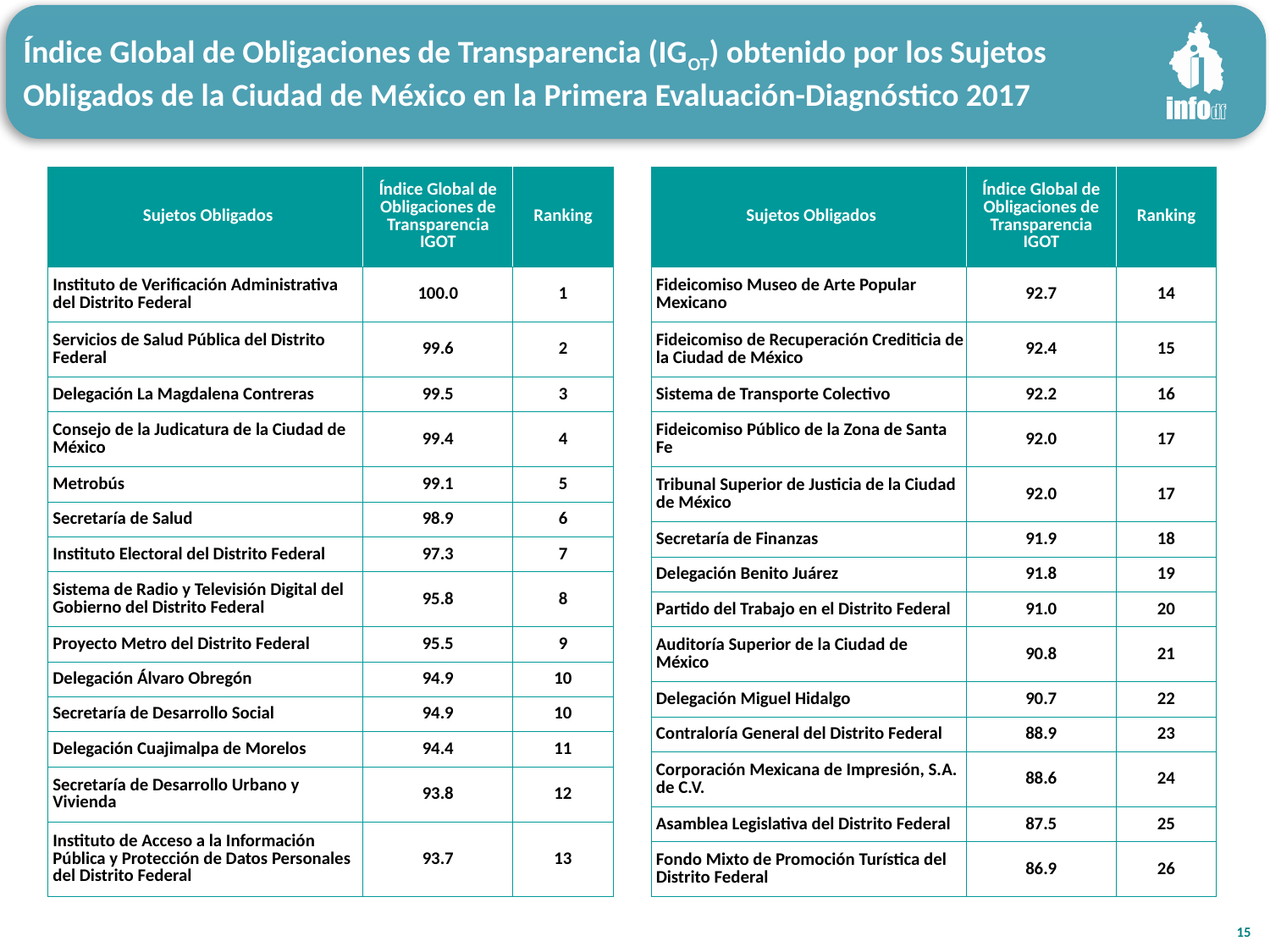

Índice Global de Obligaciones de Transparencia (IGOT) obtenido por los Sujetos Obligados de la Ciudad de México en la Primera Evaluación-Diagnóstico 2017
| Sujetos Obligados | Índice Global de Obligaciones de Transparencia IGOT | Ranking |
| --- | --- | --- |
| Fideicomiso Museo de Arte Popular Mexicano | 92.7 | 14 |
| Fideicomiso de Recuperación Crediticia de la Ciudad de México | 92.4 | 15 |
| Sistema de Transporte Colectivo | 92.2 | 16 |
| Fideicomiso Público de la Zona de Santa Fe | 92.0 | 17 |
| Tribunal Superior de Justicia de la Ciudad de México | 92.0 | 17 |
| Secretaría de Finanzas | 91.9 | 18 |
| Delegación Benito Juárez | 91.8 | 19 |
| Partido del Trabajo en el Distrito Federal | 91.0 | 20 |
| Auditoría Superior de la Ciudad de México | 90.8 | 21 |
| Delegación Miguel Hidalgo | 90.7 | 22 |
| Contraloría General del Distrito Federal | 88.9 | 23 |
| Corporación Mexicana de Impresión, S.A. de C.V. | 88.6 | 24 |
| Asamblea Legislativa del Distrito Federal | 87.5 | 25 |
| Fondo Mixto de Promoción Turística del Distrito Federal | 86.9 | 26 |
| Sujetos Obligados | Índice Global de Obligaciones de Transparencia IGOT | Ranking |
| --- | --- | --- |
| Instituto de Verificación Administrativa del Distrito Federal | 100.0 | 1 |
| Servicios de Salud Pública del Distrito Federal | 99.6 | 2 |
| Delegación La Magdalena Contreras | 99.5 | 3 |
| Consejo de la Judicatura de la Ciudad de México | 99.4 | 4 |
| Metrobús | 99.1 | 5 |
| Secretaría de Salud | 98.9 | 6 |
| Instituto Electoral del Distrito Federal | 97.3 | 7 |
| Sistema de Radio y Televisión Digital del Gobierno del Distrito Federal | 95.8 | 8 |
| Proyecto Metro del Distrito Federal | 95.5 | 9 |
| Delegación Álvaro Obregón | 94.9 | 10 |
| Secretaría de Desarrollo Social | 94.9 | 10 |
| Delegación Cuajimalpa de Morelos | 94.4 | 11 |
| Secretaría de Desarrollo Urbano y Vivienda | 93.8 | 12 |
| Instituto de Acceso a la Información Pública y Protección de Datos Personales del Distrito Federal | 93.7 | 13 |
15